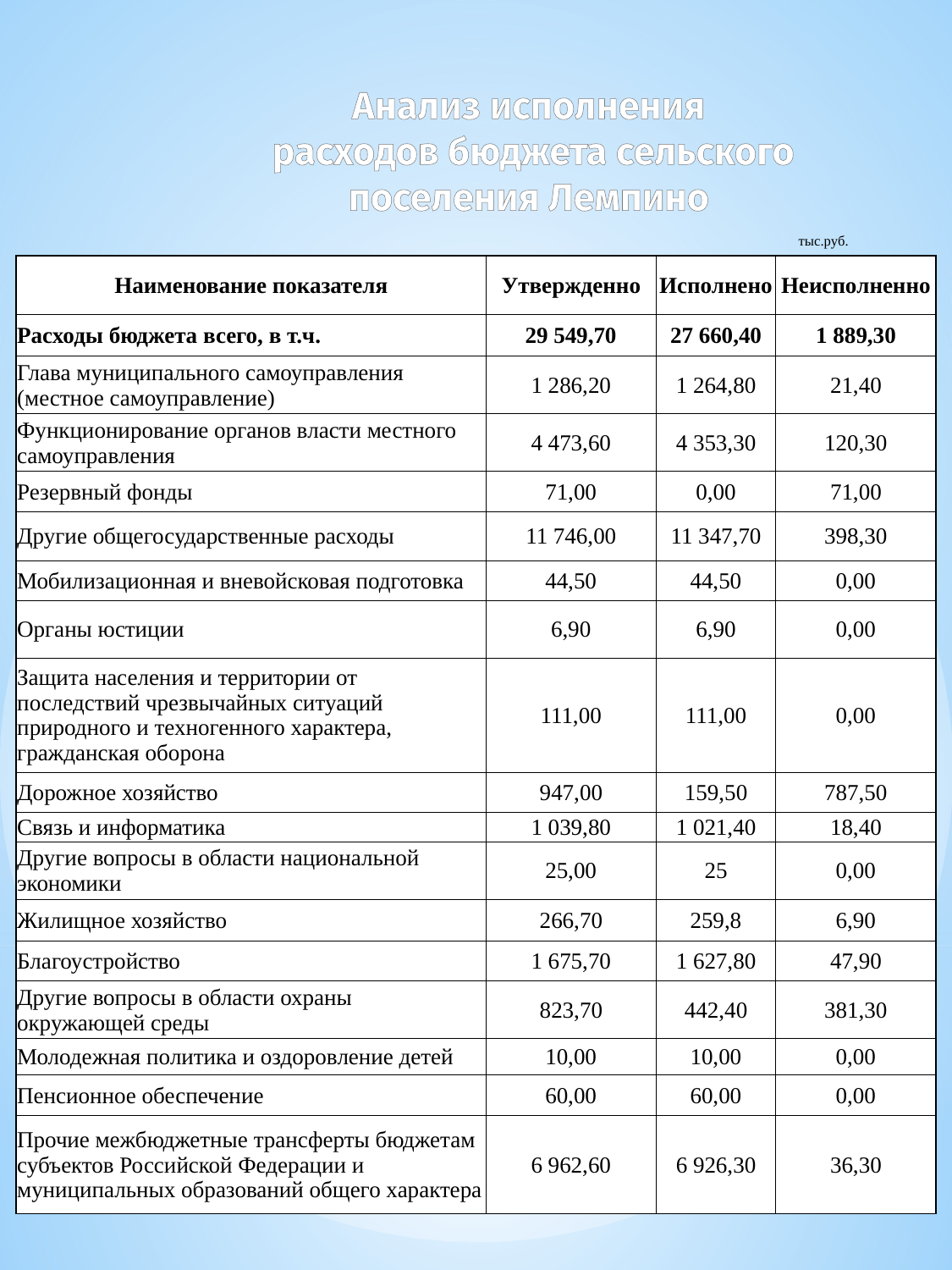

Анализ исполнения
 расходов бюджета сельского поселения Лемпино
тыс.руб.
| Наименование показателя | Утвержденно | Исполнено | Неисполненно |
| --- | --- | --- | --- |
| Расходы бюджета всего, в т.ч. | 29 549,70 | 27 660,40 | 1 889,30 |
| Глава муниципального самоуправления (местное самоуправление) | 1 286,20 | 1 264,80 | 21,40 |
| Функционирование органов власти местного самоуправления | 4 473,60 | 4 353,30 | 120,30 |
| Резервный фонды | 71,00 | 0,00 | 71,00 |
| Другие общегосударственные расходы | 11 746,00 | 11 347,70 | 398,30 |
| Мобилизационная и вневойсковая подготовка | 44,50 | 44,50 | 0,00 |
| Органы юстиции | 6,90 | 6,90 | 0,00 |
| Защита населения и территории от последствий чрезвычайных ситуаций природного и техногенного характера, гражданская оборона | 111,00 | 111,00 | 0,00 |
| Дорожное хозяйство | 947,00 | 159,50 | 787,50 |
| Связь и информатика | 1 039,80 | 1 021,40 | 18,40 |
| Другие вопросы в области национальной экономики | 25,00 | 25 | 0,00 |
| Жилищное хозяйство | 266,70 | 259,8 | 6,90 |
| Благоустройство | 1 675,70 | 1 627,80 | 47,90 |
| Другие вопросы в области охраны окружающей среды | 823,70 | 442,40 | 381,30 |
| Молодежная политика и оздоровление детей | 10,00 | 10,00 | 0,00 |
| Пенсионное обеспечение | 60,00 | 60,00 | 0,00 |
| Прочие межбюджетные трансферты бюджетам субъектов Российской Федерации и муниципальных образований общего характера | 6 962,60 | 6 926,30 | 36,30 |